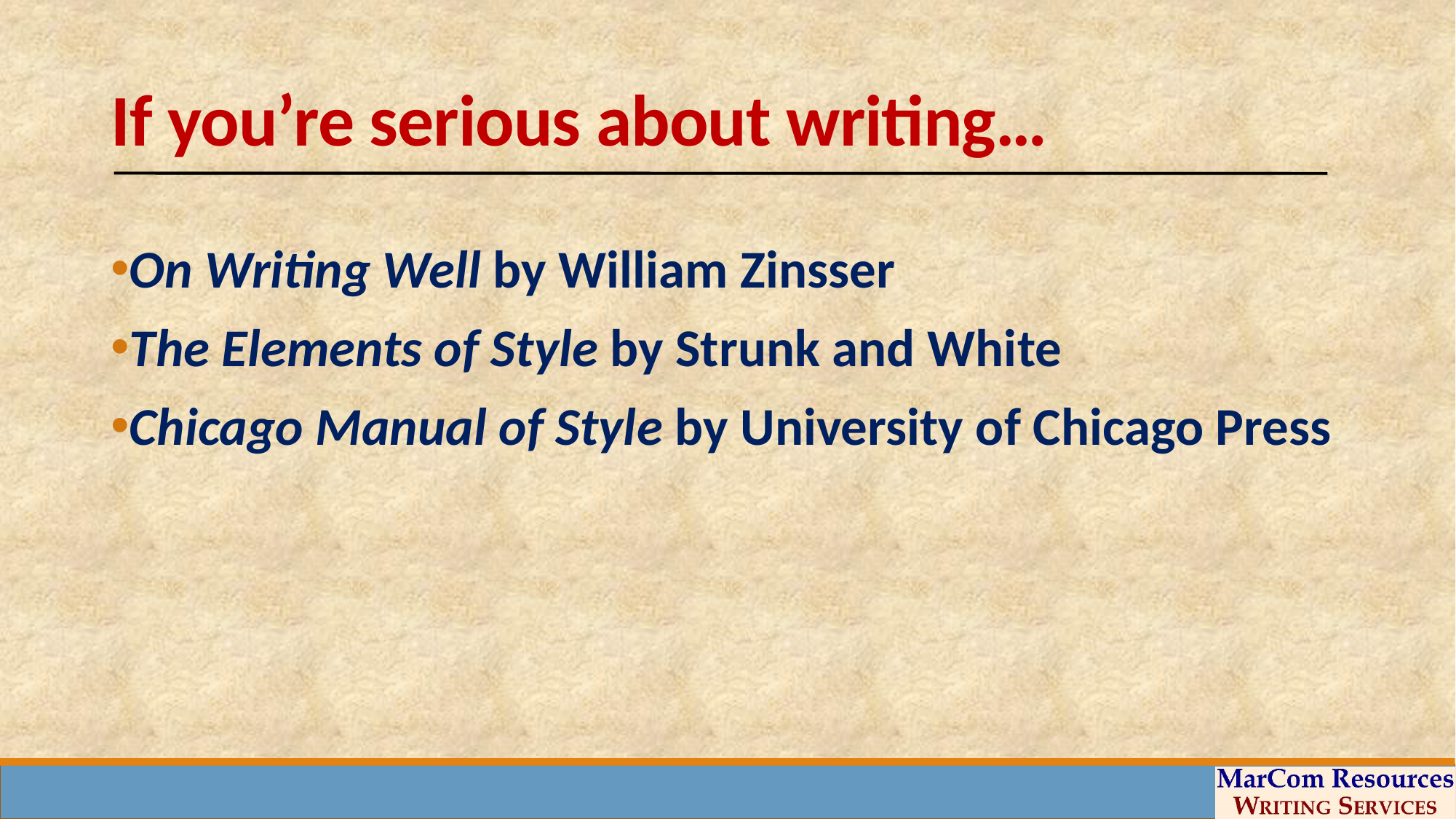

# If you’re serious about writing…
On Writing Well by William Zinsser
The Elements of Style by Strunk and White
Chicago Manual of Style by University of Chicago Press